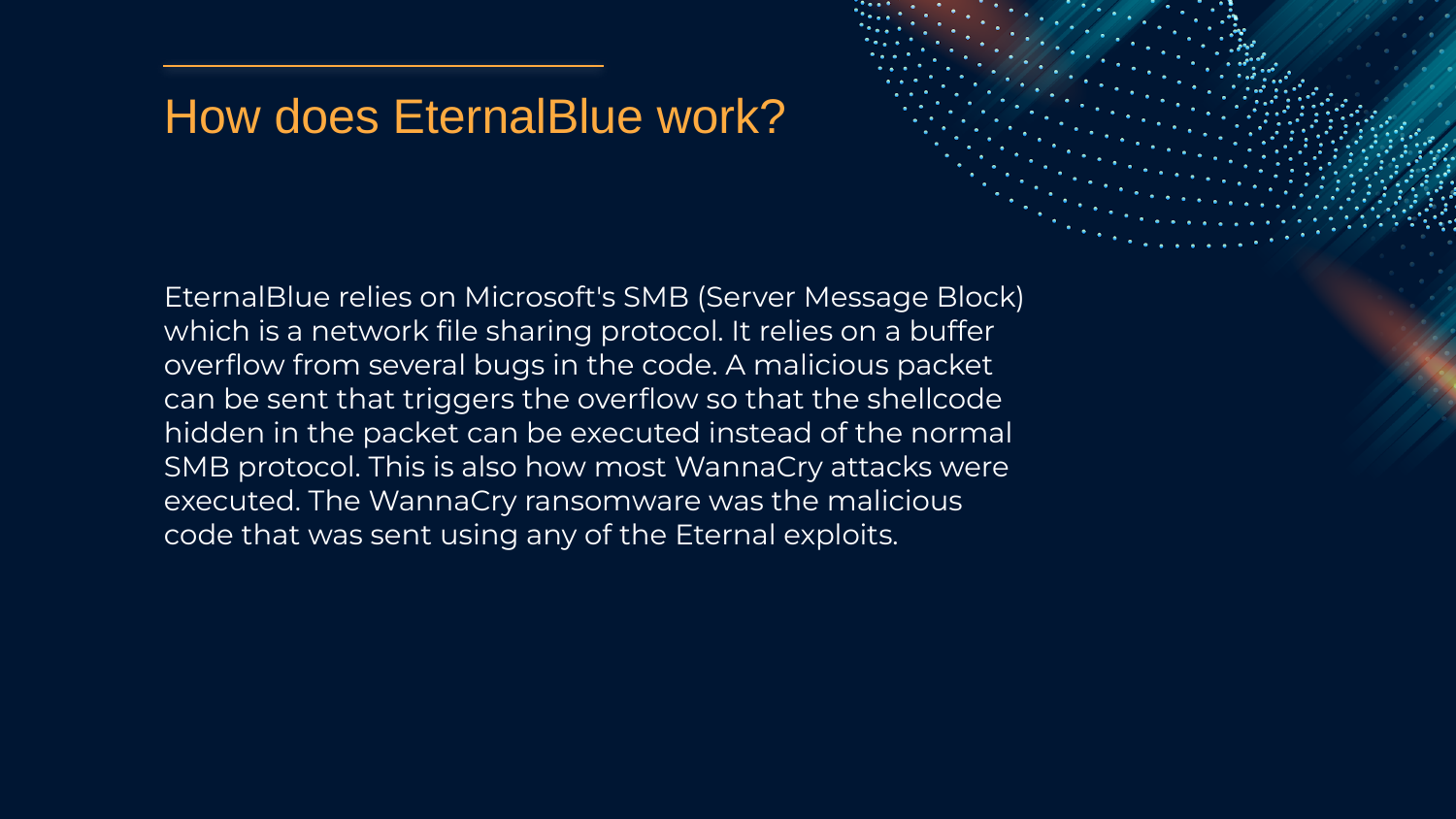

How does EternalBlue work?
EternalBlue relies on Microsoft's SMB (Server Message Block) which is a network file sharing protocol. It relies on a buffer overflow from several bugs in the code. A malicious packet can be sent that triggers the overflow so that the shellcode hidden in the packet can be executed instead of the normal SMB protocol. This is also how most WannaCry attacks were executed. The WannaCry ransomware was the malicious code that was sent using any of the Eternal exploits.